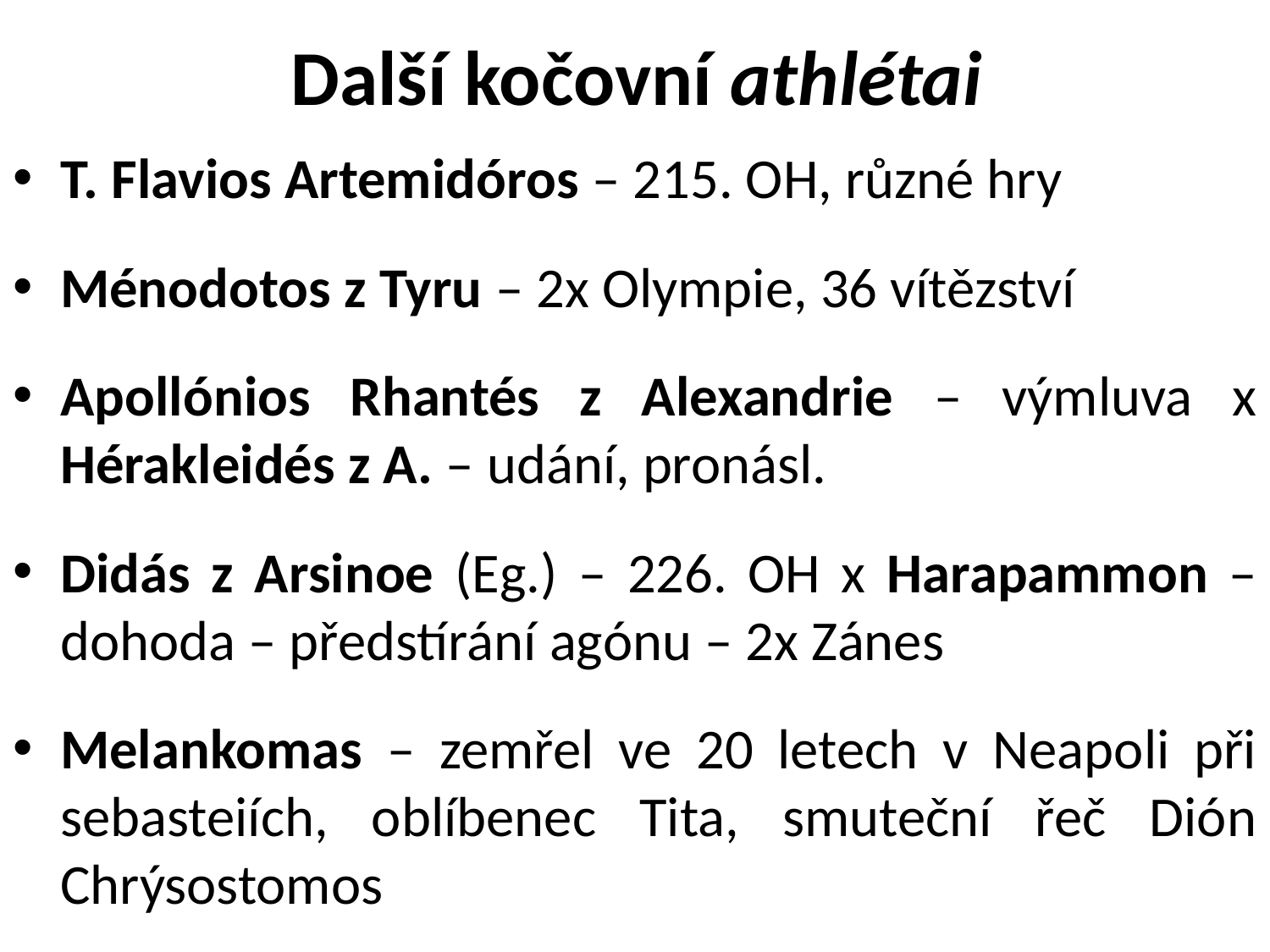

# Další kočovní athlétai
T. Flavios Artemidóros – 215. OH, různé hry

Ménodotos z Tyru – 2x Olympie, 36 vítězství

Apollónios Rhantés z Alexandrie – výmluva x Hérakleidés z A. – udání, pronásl.

Didás z Arsinoe (Eg.) – 226. OH x Harapammon – dohoda – předstírání agónu – 2x Zánes

Melankomas – zemřel ve 20 letech v Neapoli při sebasteiích, oblíbenec Tita, smuteční řeč Dión Chrýsostomos